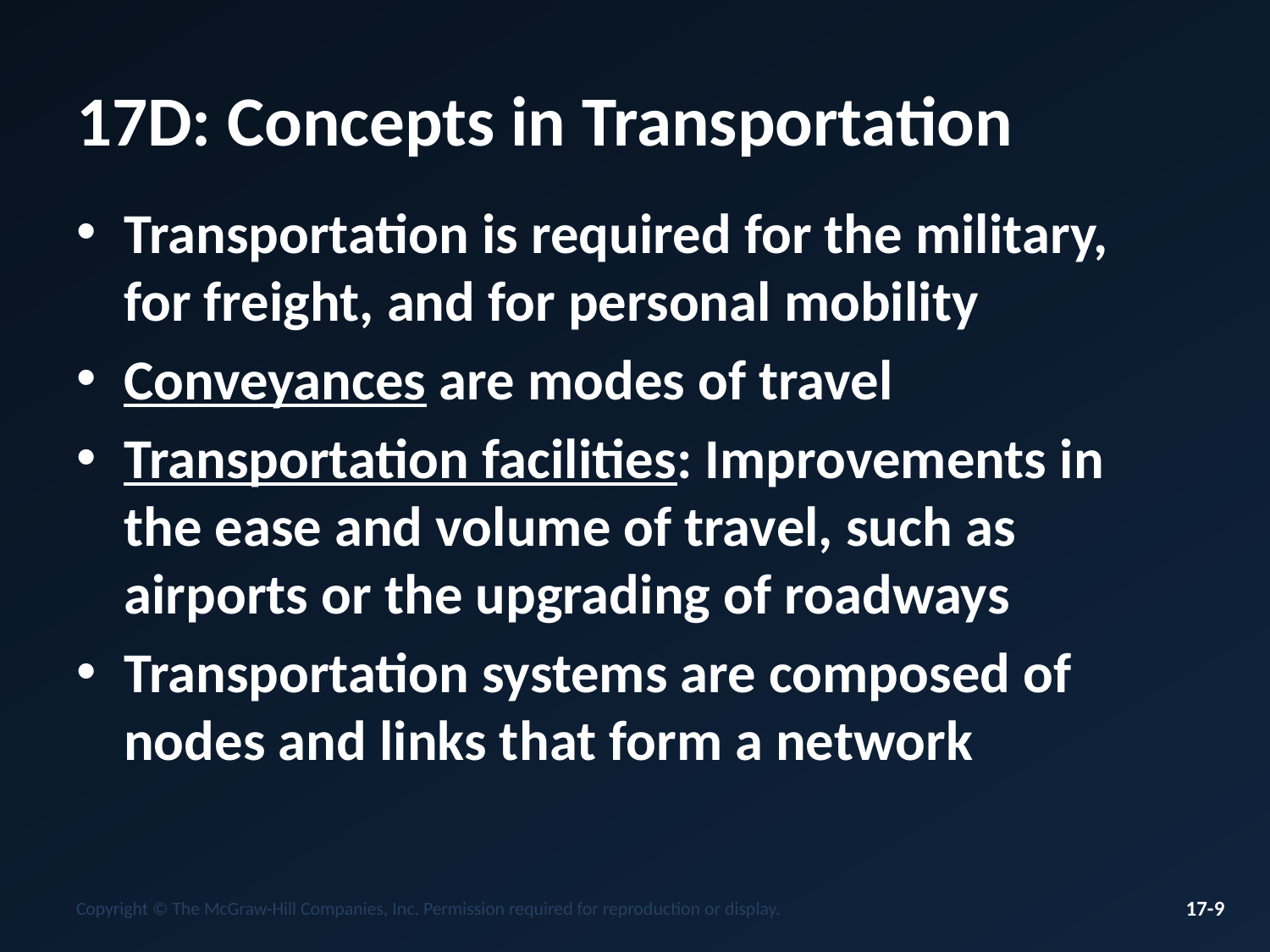

# 17D: Concepts in Transportation
Transportation is required for the military, for freight, and for personal mobility
Conveyances are modes of travel
Transportation facilities: Improvements in the ease and volume of travel, such as airports or the upgrading of roadways
Transportation systems are composed of nodes and links that form a network

Copyright © The McGraw-Hill Companies, Inc. Permission required for reproduction or display.
17-9